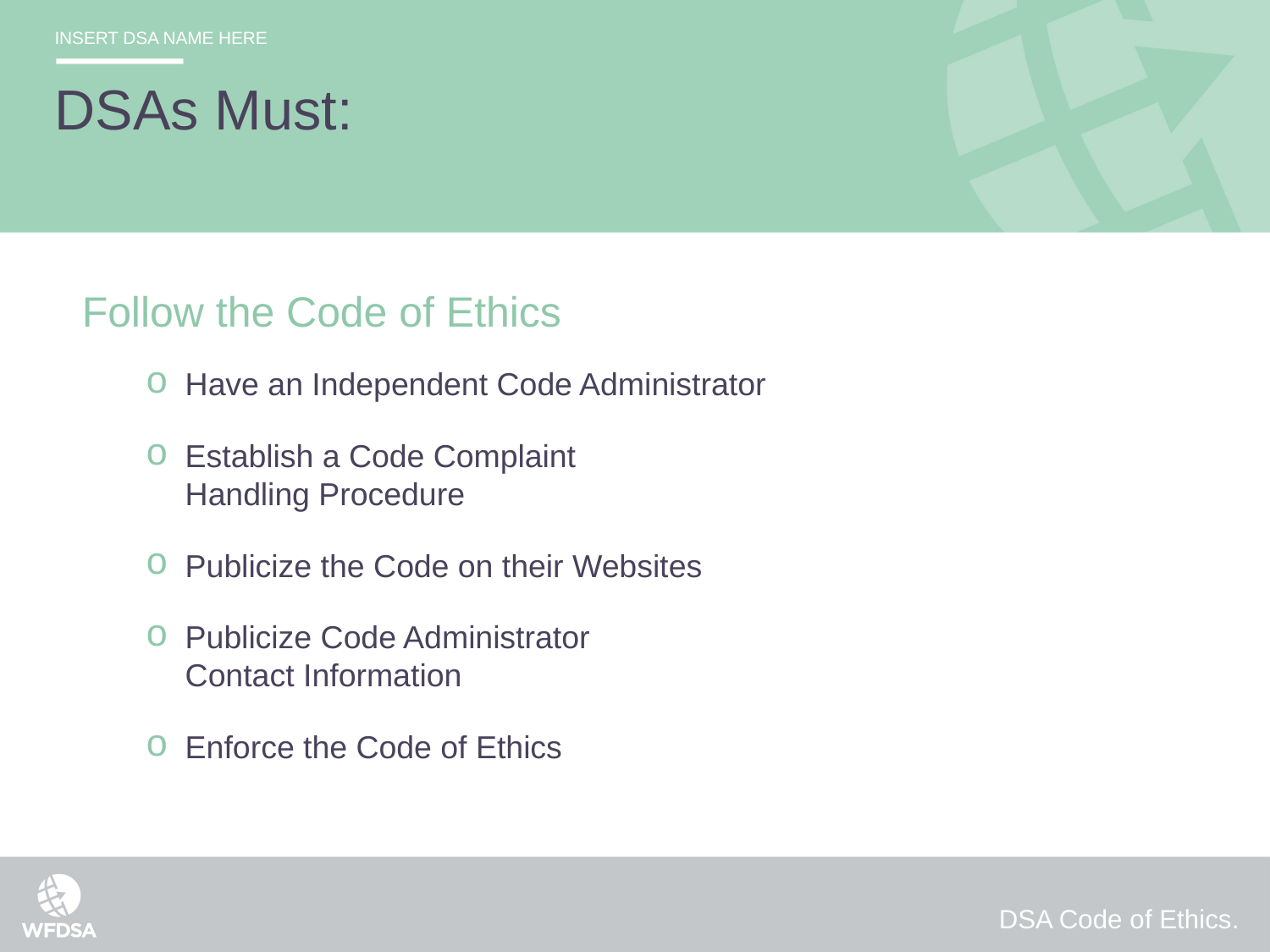

DSAs Must:

Follow the Code of Ethics

Have an Independent Code Administrator

Establish a Code Complaint
Handling Procedure

Publicize the Code on their Websites

Publicize Code Administrator
Contact Information

Enforce the Code of Ethics
DSA Code of Ethics.